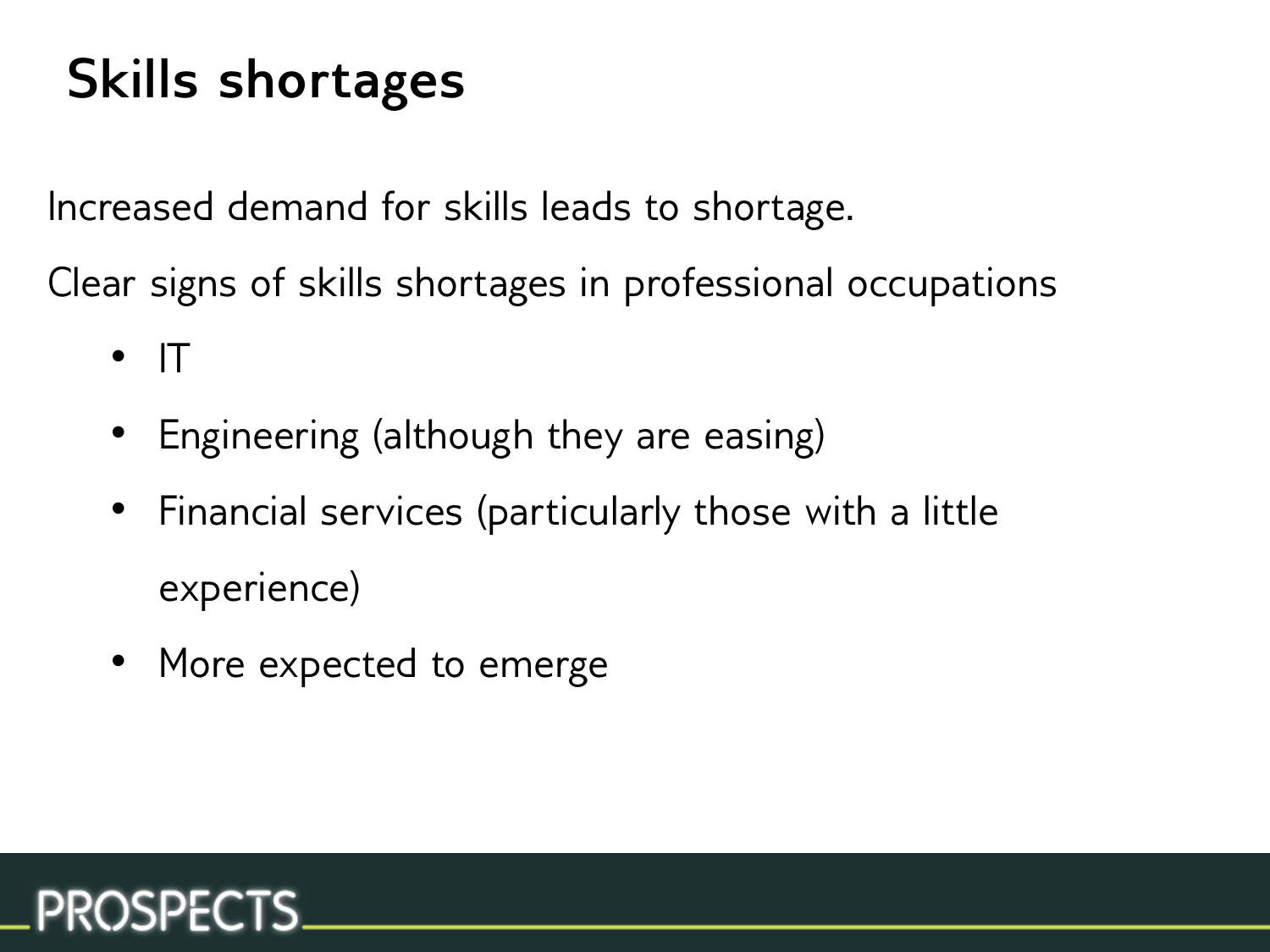

Skills shortages
Increased demand for skills leads to shortage.
Clear signs of skills shortages in professional occupations
IT
Engineering (although they are easing)
Financial services (particularly those with a little experience)
More expected to emerge